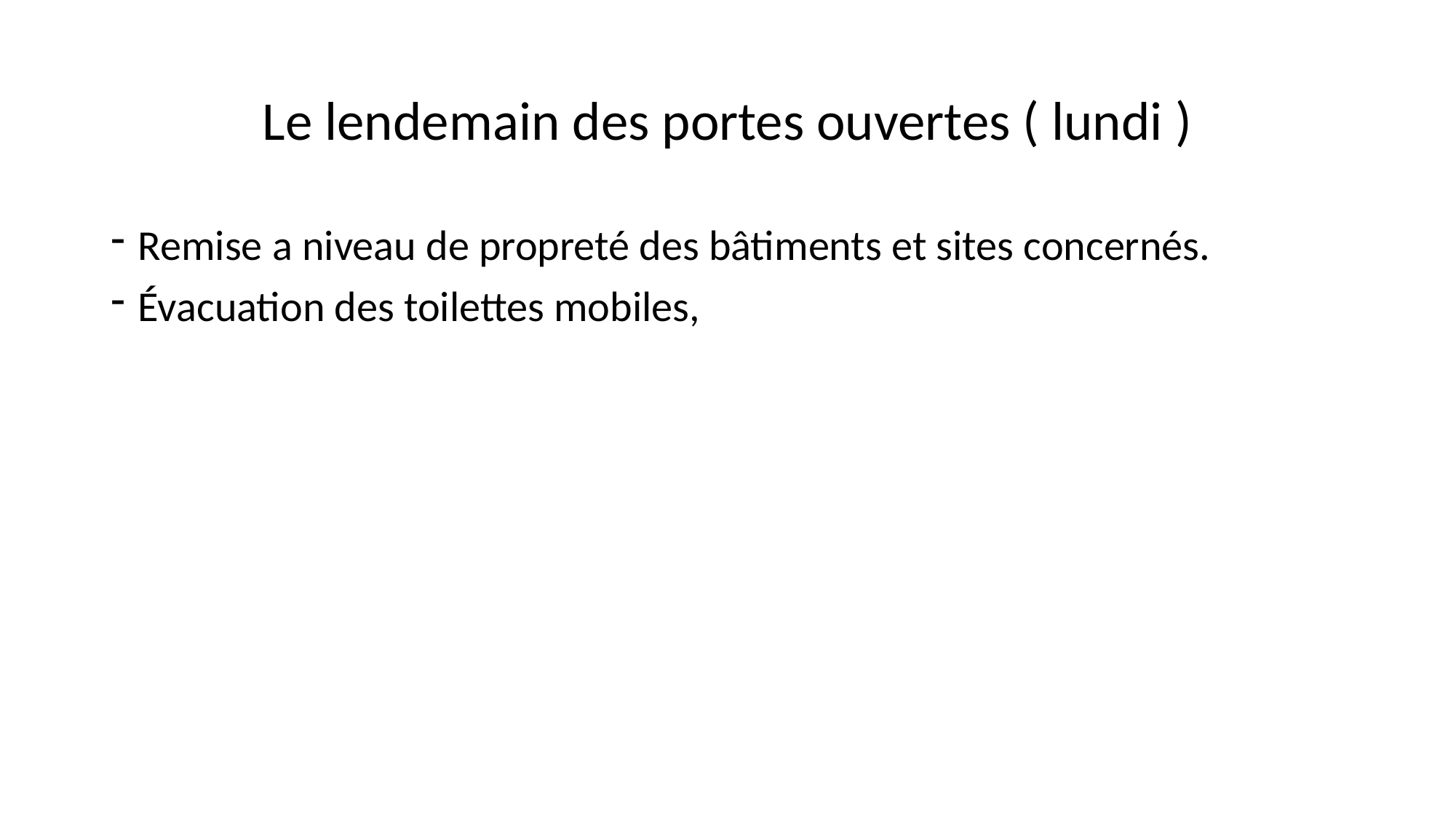

# Le lendemain des portes ouvertes ( lundi )
Remise a niveau de propreté des bâtiments et sites concernés.
Évacuation des toilettes mobiles,